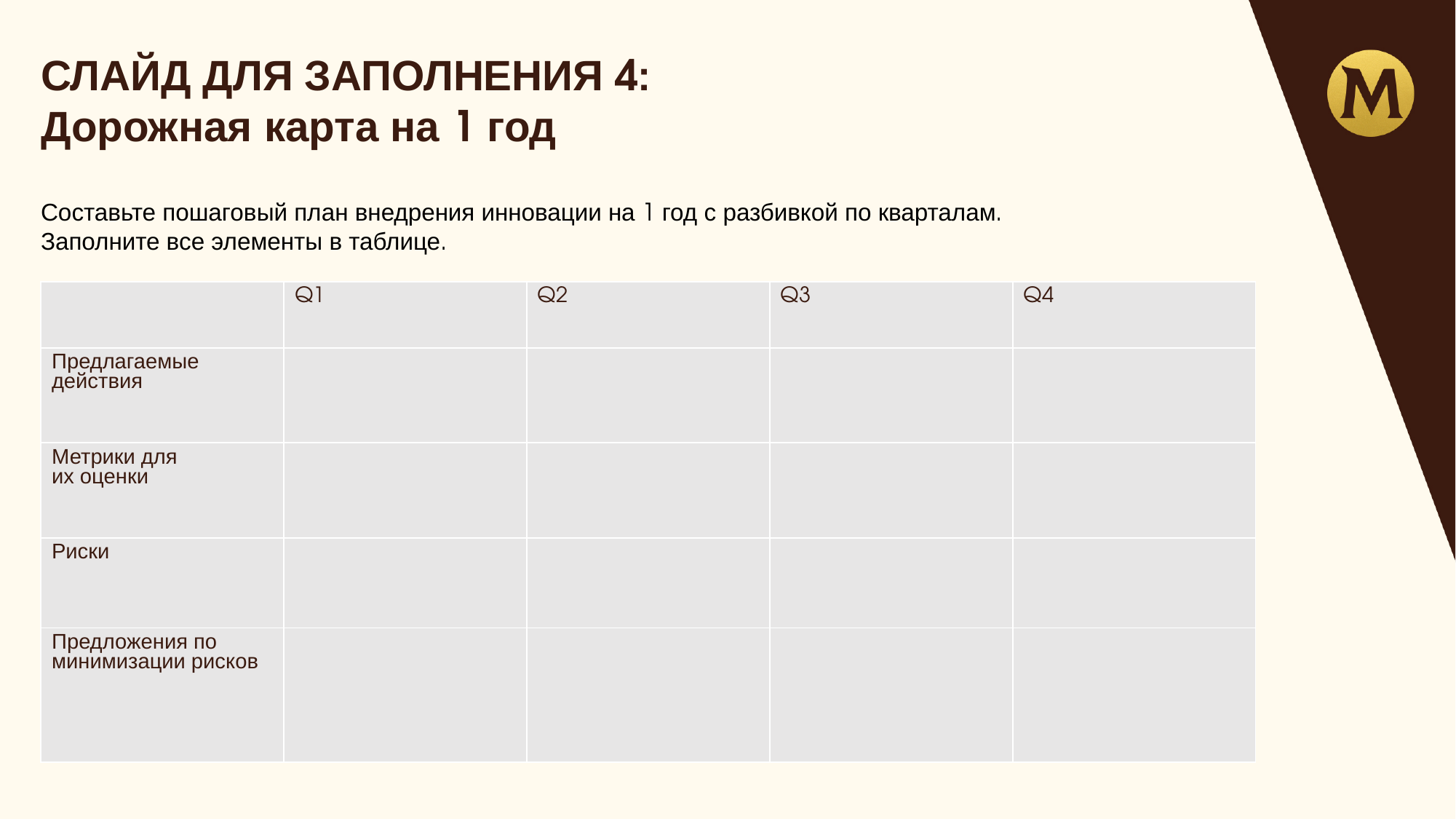

СЛАЙД ДЛЯ ЗАПОЛНЕНИЯ 4:
Дорожная карта на 1 год
Составьте пошаговый план внедрения инновации на 1 год с разбивкой по кварталам.
Заполните все элементы в таблице.
|  | Q1 | Q2 | Q3 | Q4 |
| --- | --- | --- | --- | --- |
| Предлагаемые действия |  |  |  |  |
| Метрики для их оценки |  |  |  |  |
| Риски |  |  |  |  |
| Предложения по минимизации рисков |  |  |  |  |
29%
фрукты